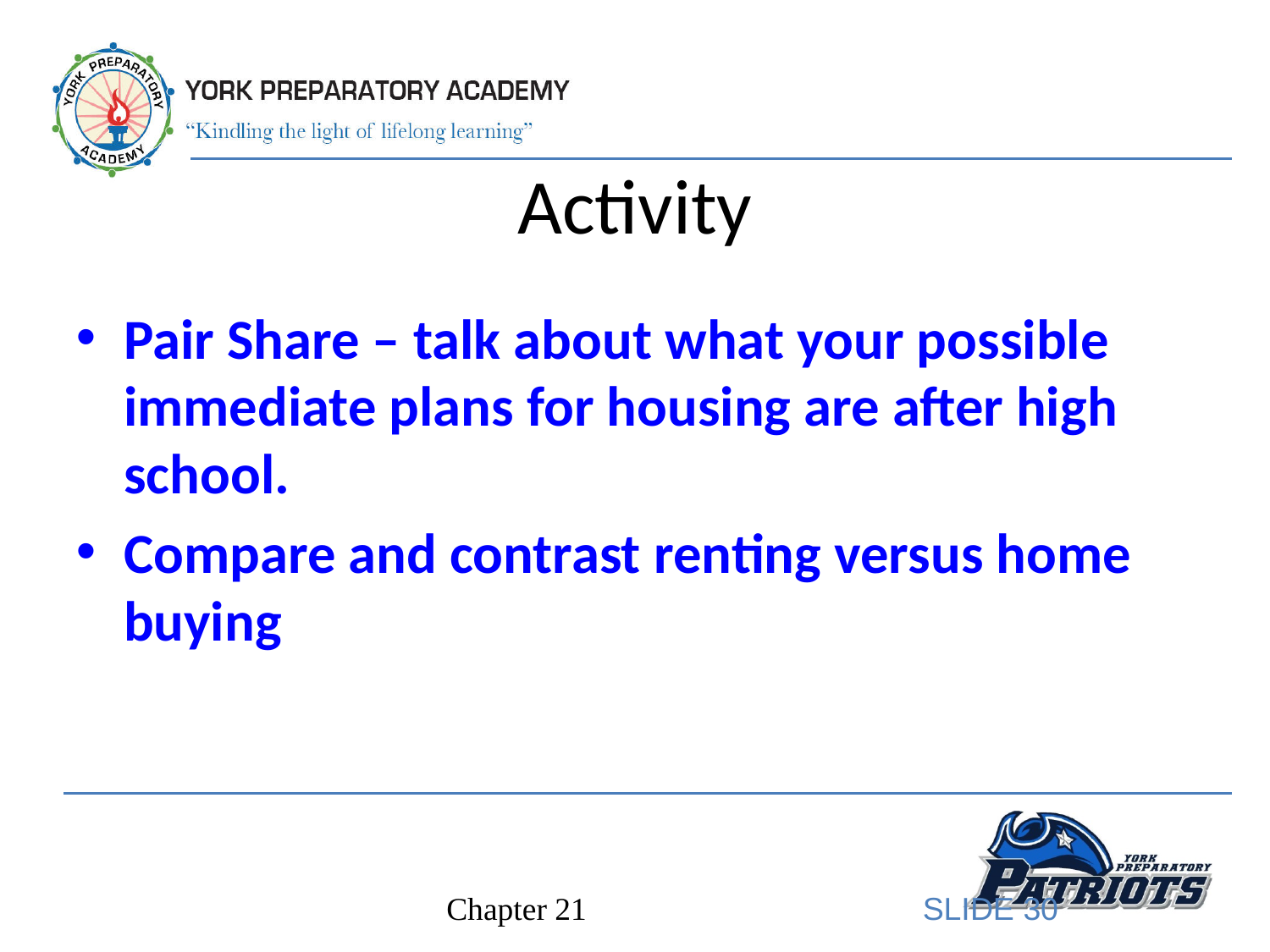

# Activity
Pair Share – talk about what your possible immediate plans for housing are after high school.
Compare and contrast renting versus home buying
SLIDE 30
Chapter 21